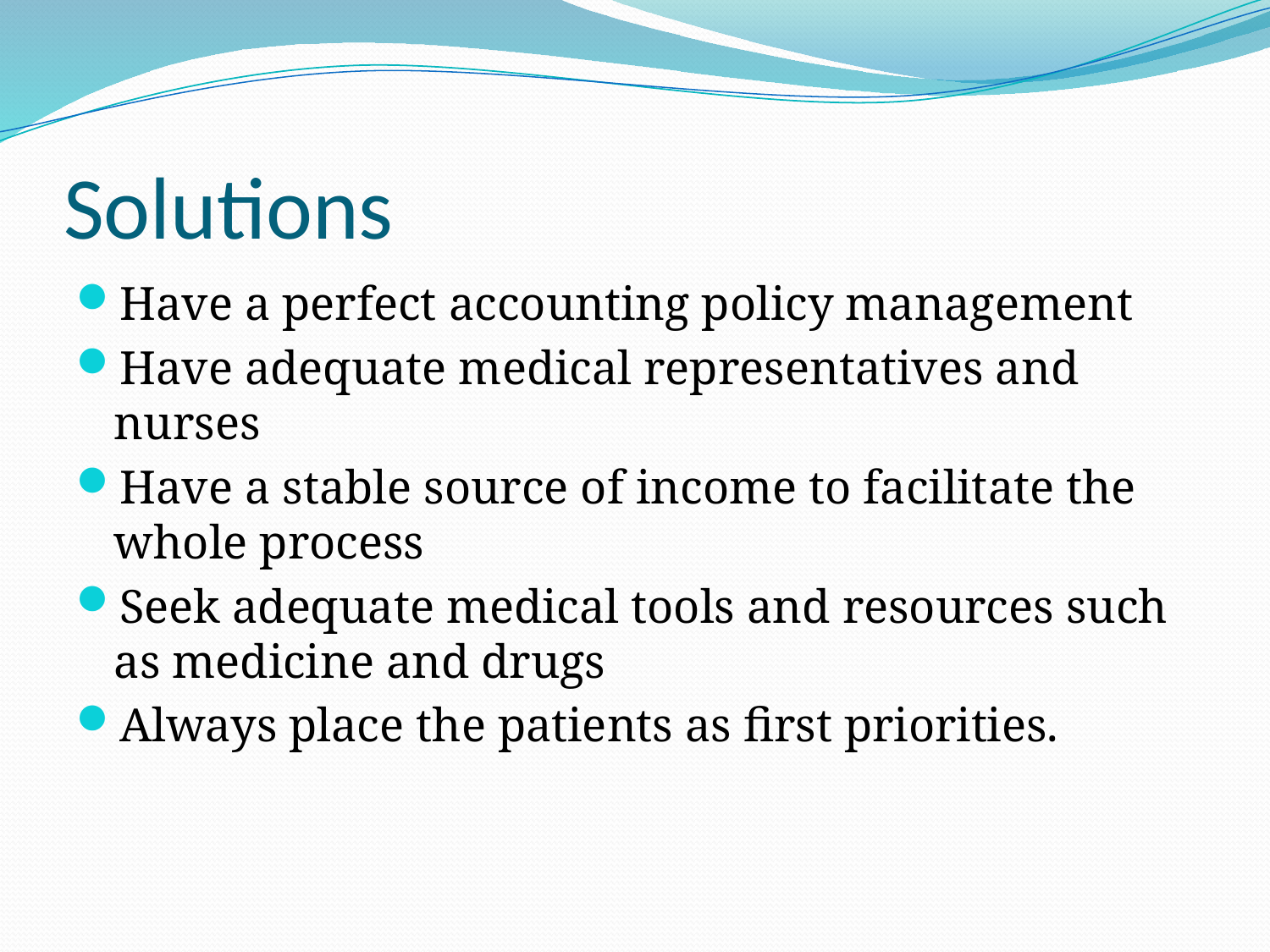

# Solutions
Have a perfect accounting policy management
Have adequate medical representatives and nurses
Have a stable source of income to facilitate the whole process
Seek adequate medical tools and resources such as medicine and drugs
Always place the patients as first priorities.